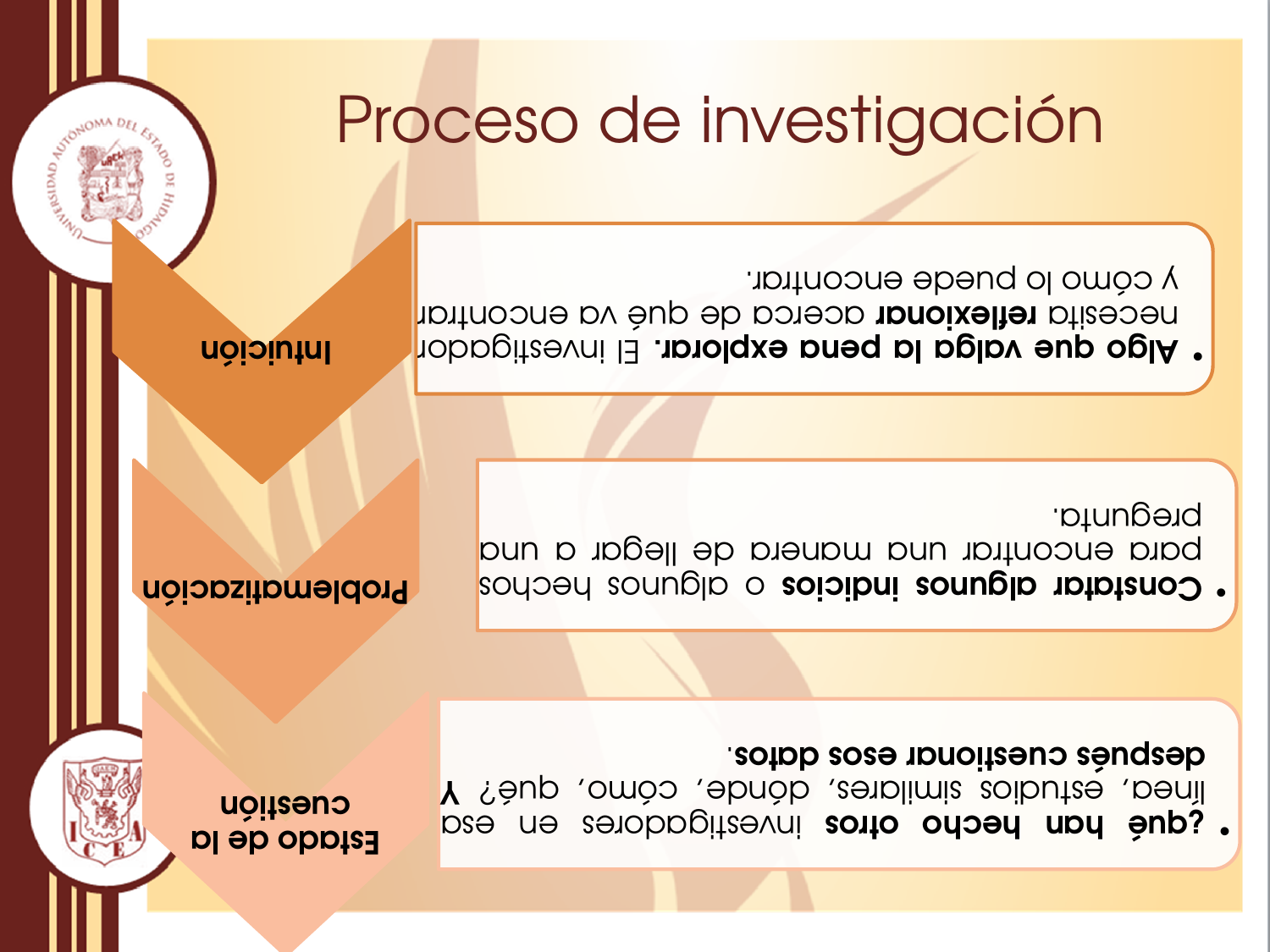

# Proceso de investigación
Intuición
Algo que valga la pena explorar. El investigador necesita reflexionar acerca de qué va encontrar y cómo lo puede encontrar.
Problematización
Constatar algunos indicios o algunos hechos para encontrar una manera de llegar a una pregunta.
Estado de la cuestión
¿qué han hecho otros investigadores en esa línea, estudios similares, dónde, cómo, qué? Y después cuestionar esos datos.